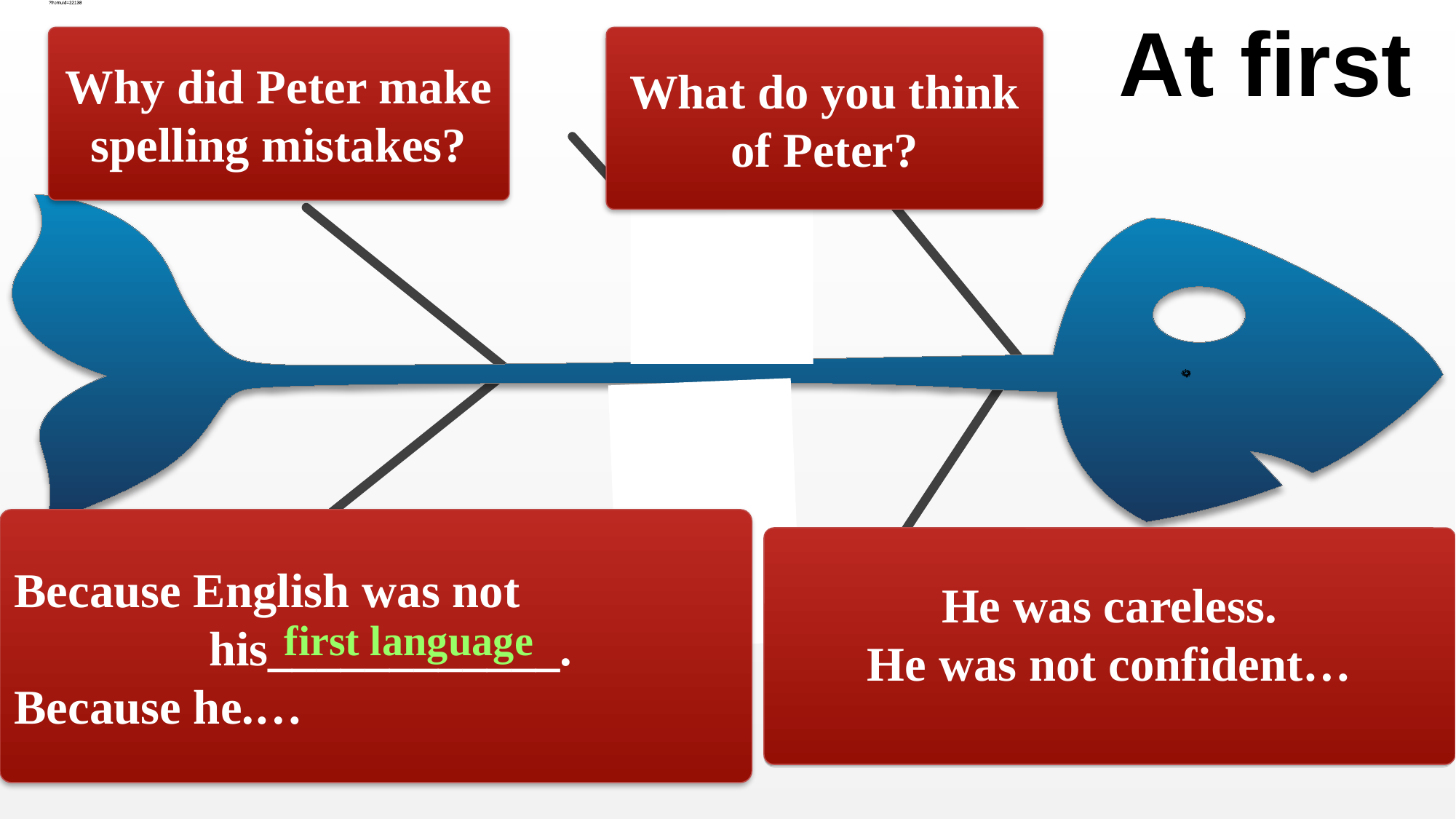

At first
Why did Peter make spelling mistakes?
What do you think of Peter?

http://home.rapidbbs.cn/?fromuid=22138

Because English was not
                his____________.
Because he.…
He was careless.
He was not confident…

first language